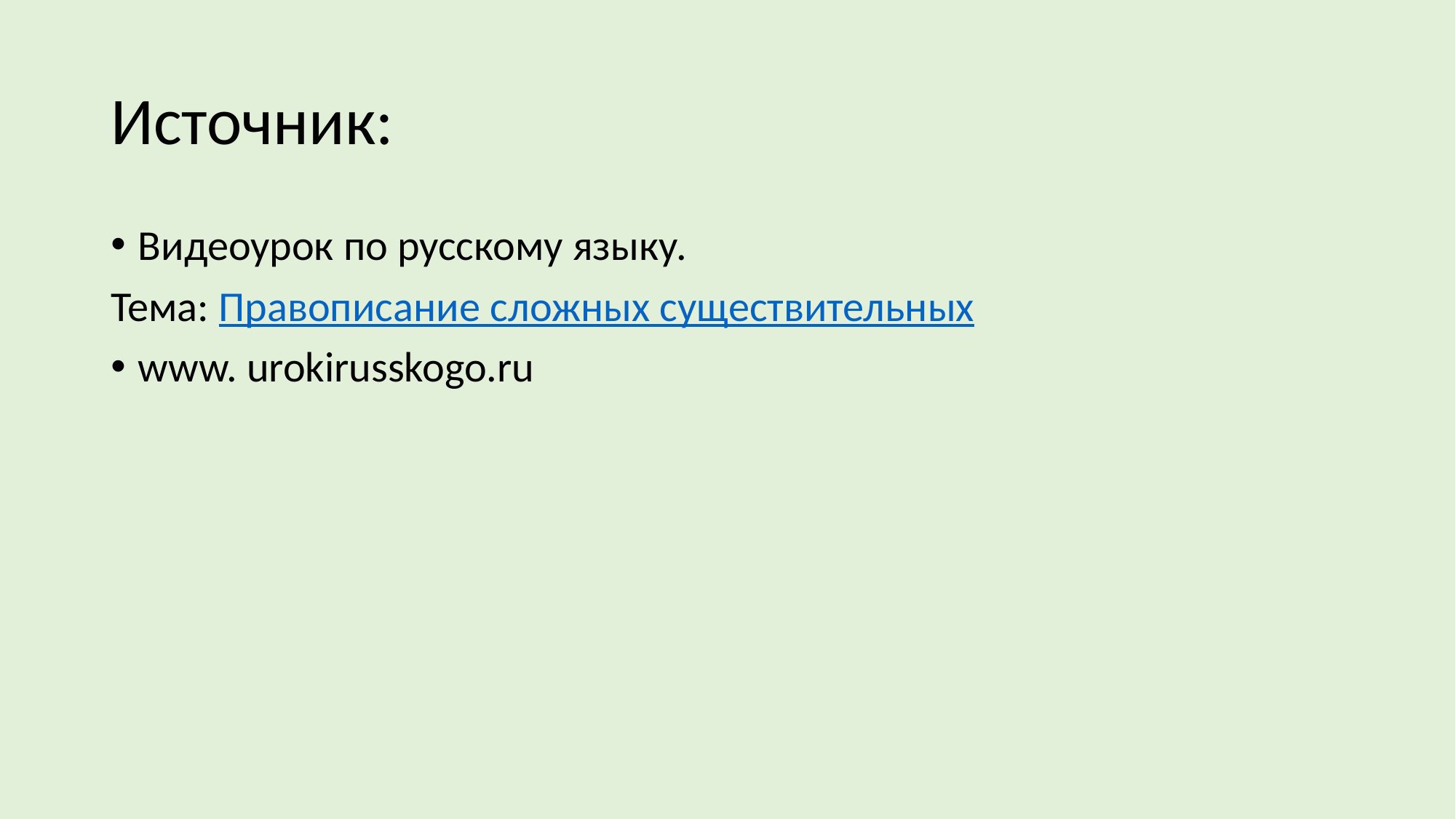

# Источник:
Видеоурок по русскому языку.
Тема: Правописание сложных существительных
www. urokirusskogo.ru